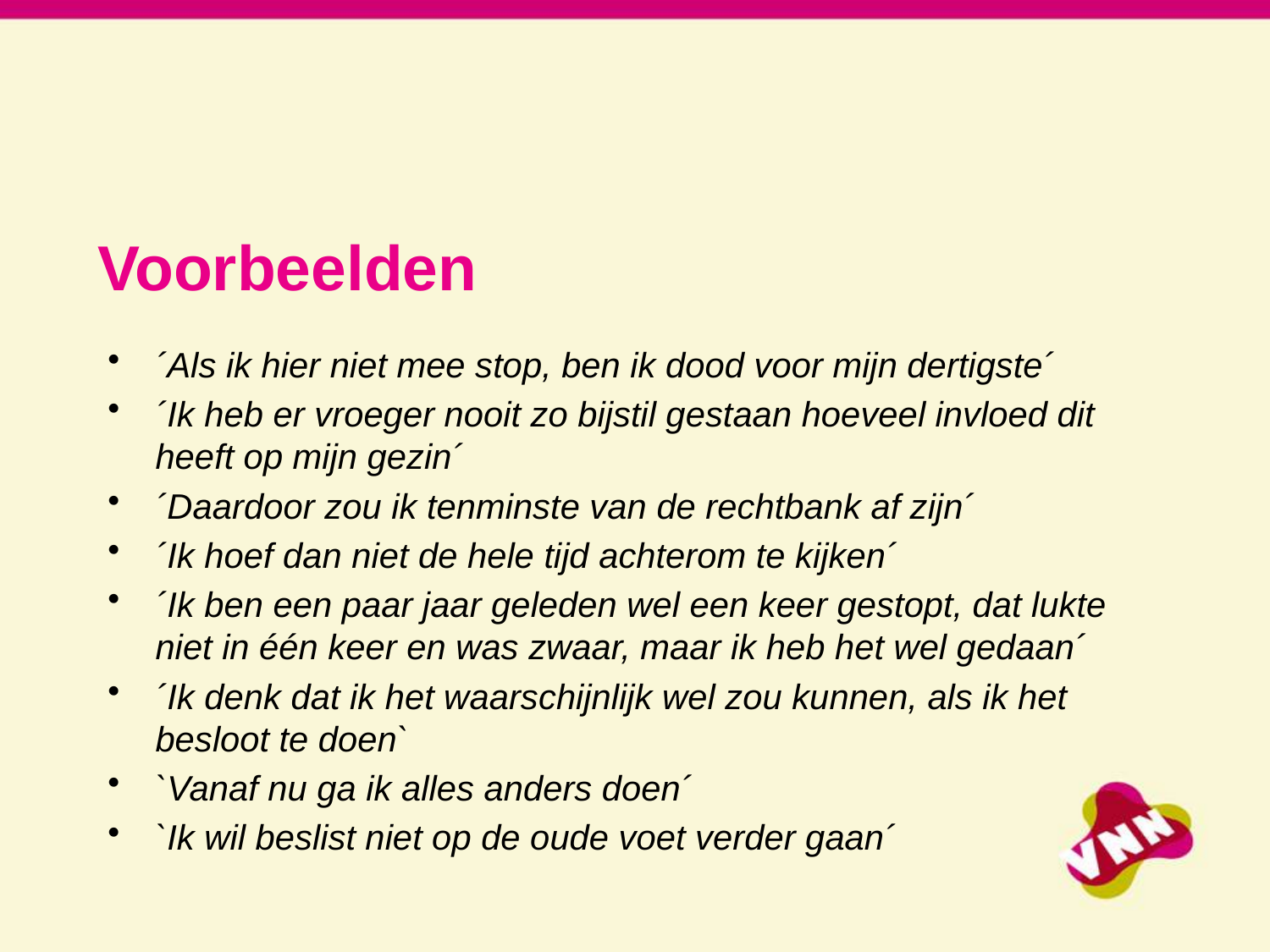

# Voorbeelden
´Als ik hier niet mee stop, ben ik dood voor mijn dertigste´
´Ik heb er vroeger nooit zo bijstil gestaan hoeveel invloed dit heeft op mijn gezin´
´Daardoor zou ik tenminste van de rechtbank af zijn´
´Ik hoef dan niet de hele tijd achterom te kijken´
´Ik ben een paar jaar geleden wel een keer gestopt, dat lukte niet in één keer en was zwaar, maar ik heb het wel gedaan´
´Ik denk dat ik het waarschijnlijk wel zou kunnen, als ik het besloot te doen`
`Vanaf nu ga ik alles anders doen´
`Ik wil beslist niet op de oude voet verder gaan´